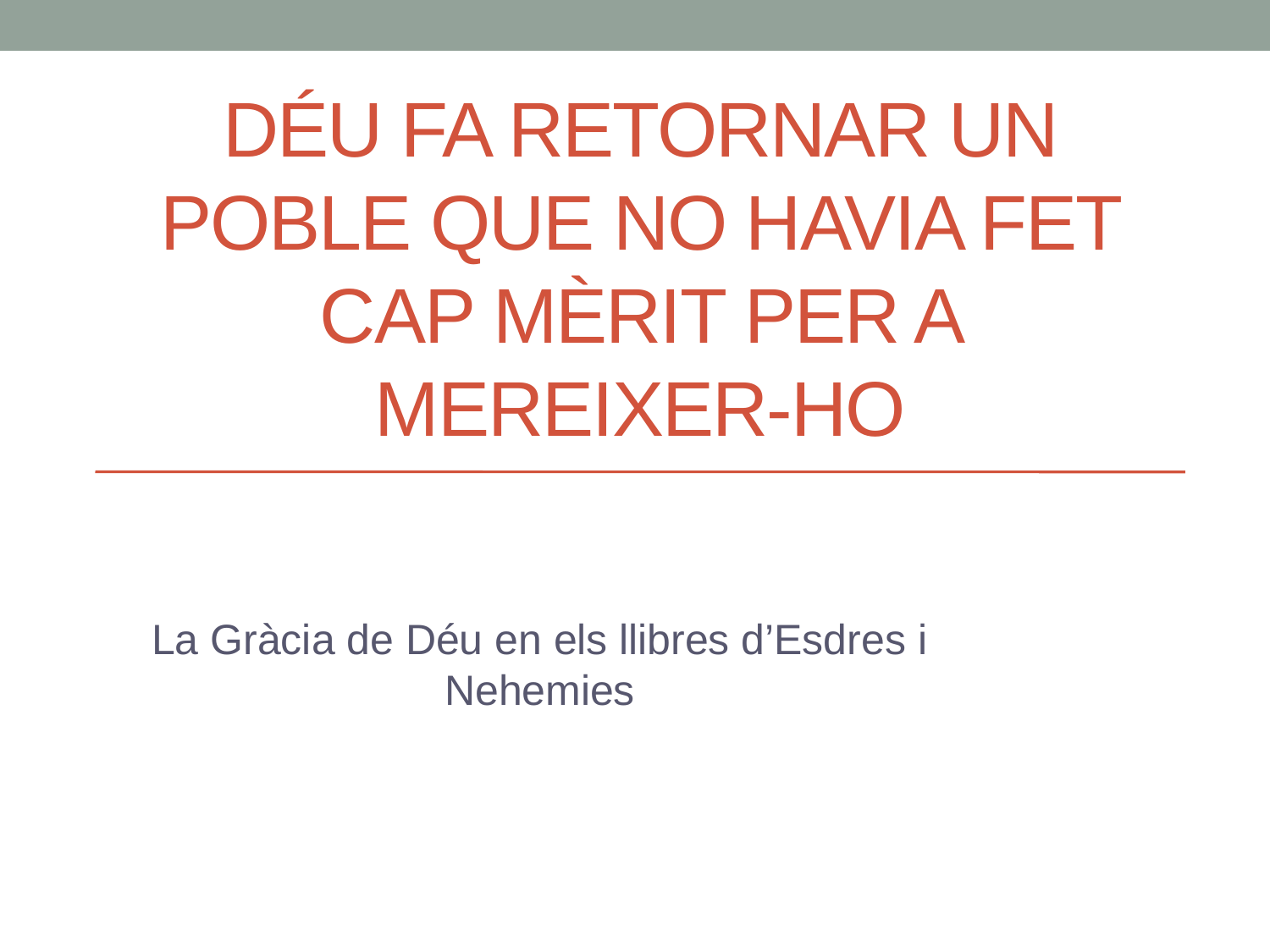

# Déu fa retornar un poble que no havia fet cap mèrit per a mereixer-ho
La Gràcia de Déu en els llibres d’Esdres i Nehemies